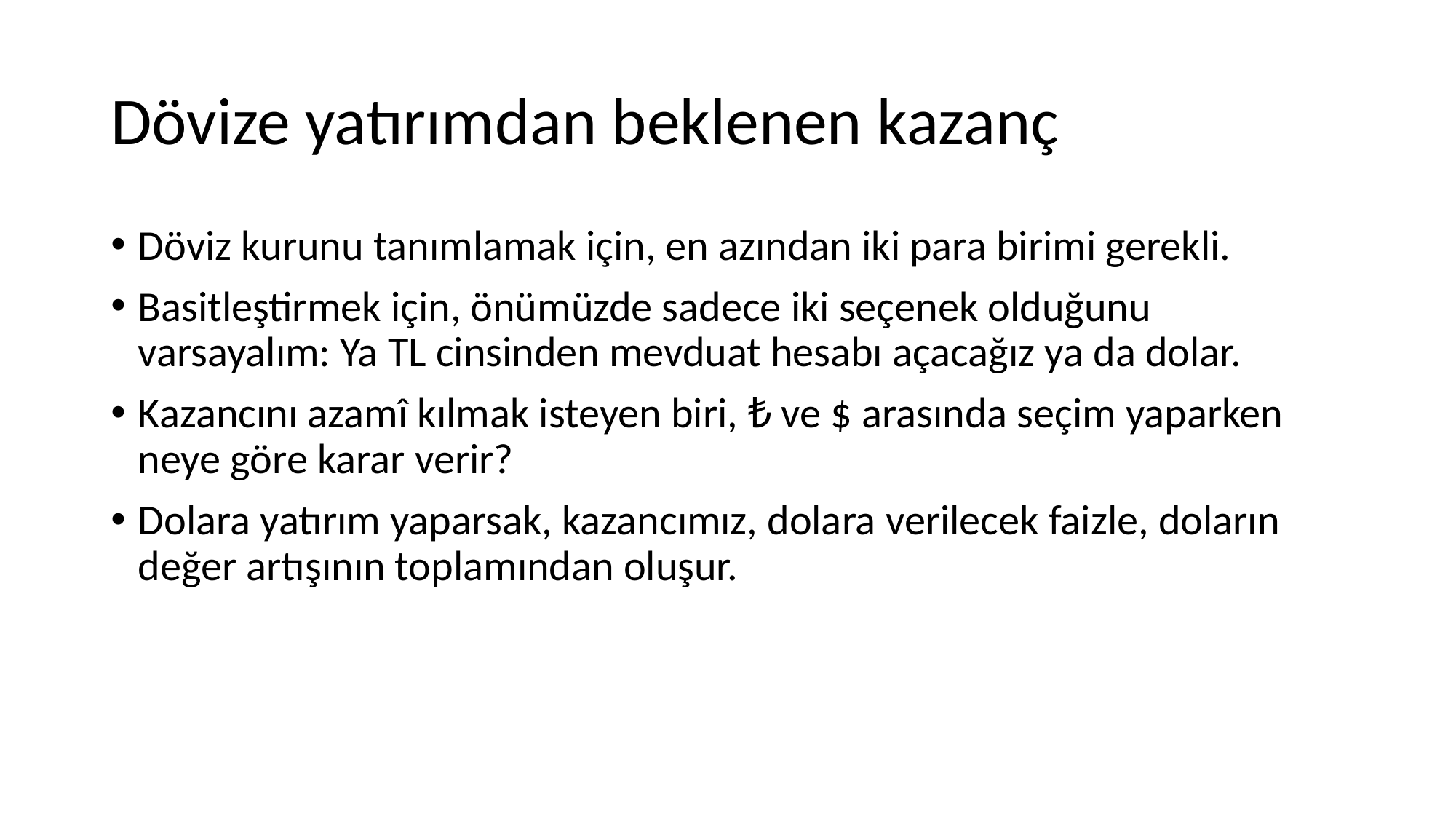

# Dövize yatırımdan beklenen kazanç
Döviz kurunu tanımlamak için, en azından iki para birimi gerekli.
Basitleştirmek için, önümüzde sadece iki seçenek olduğunu varsayalım: Ya TL cinsinden mevduat hesabı açacağız ya da dolar.
Kazancını azamî kılmak isteyen biri, ₺ ve $ arasında seçim yaparken neye göre karar verir?
Dolara yatırım yaparsak, kazancımız, dolara verilecek faizle, doların değer artışının toplamından oluşur.